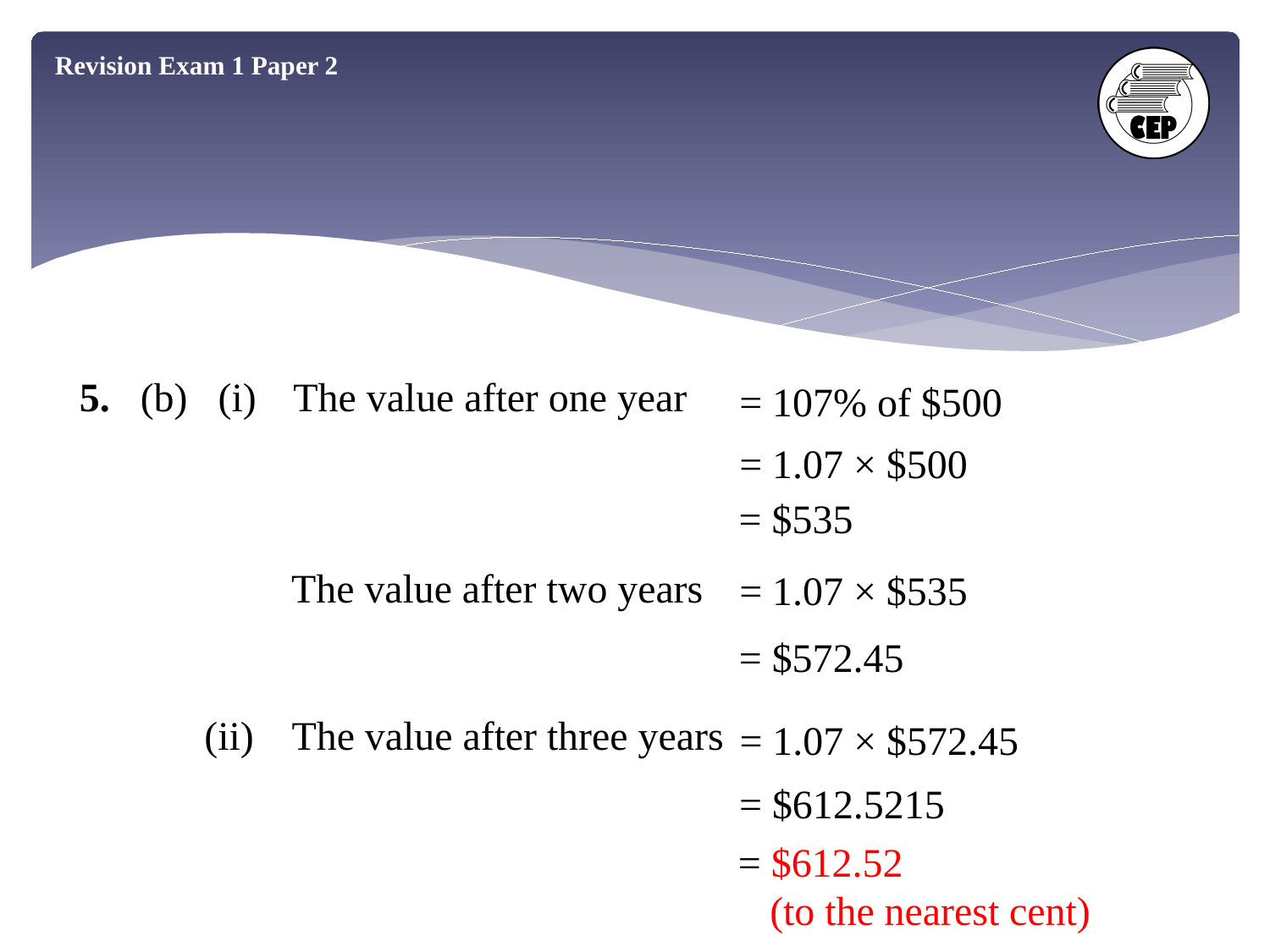

Revision Exam 1 Paper 2
5.   (b)   (i)	The value after one year
= 107% of $500
= 1.07 × $500
= $535
The value after two years
= 1.07 × $535
= $572.45
(ii)	The value after three years
= 1.07 × $572.45
= $612.5215
= $612.52
(to the nearest cent)